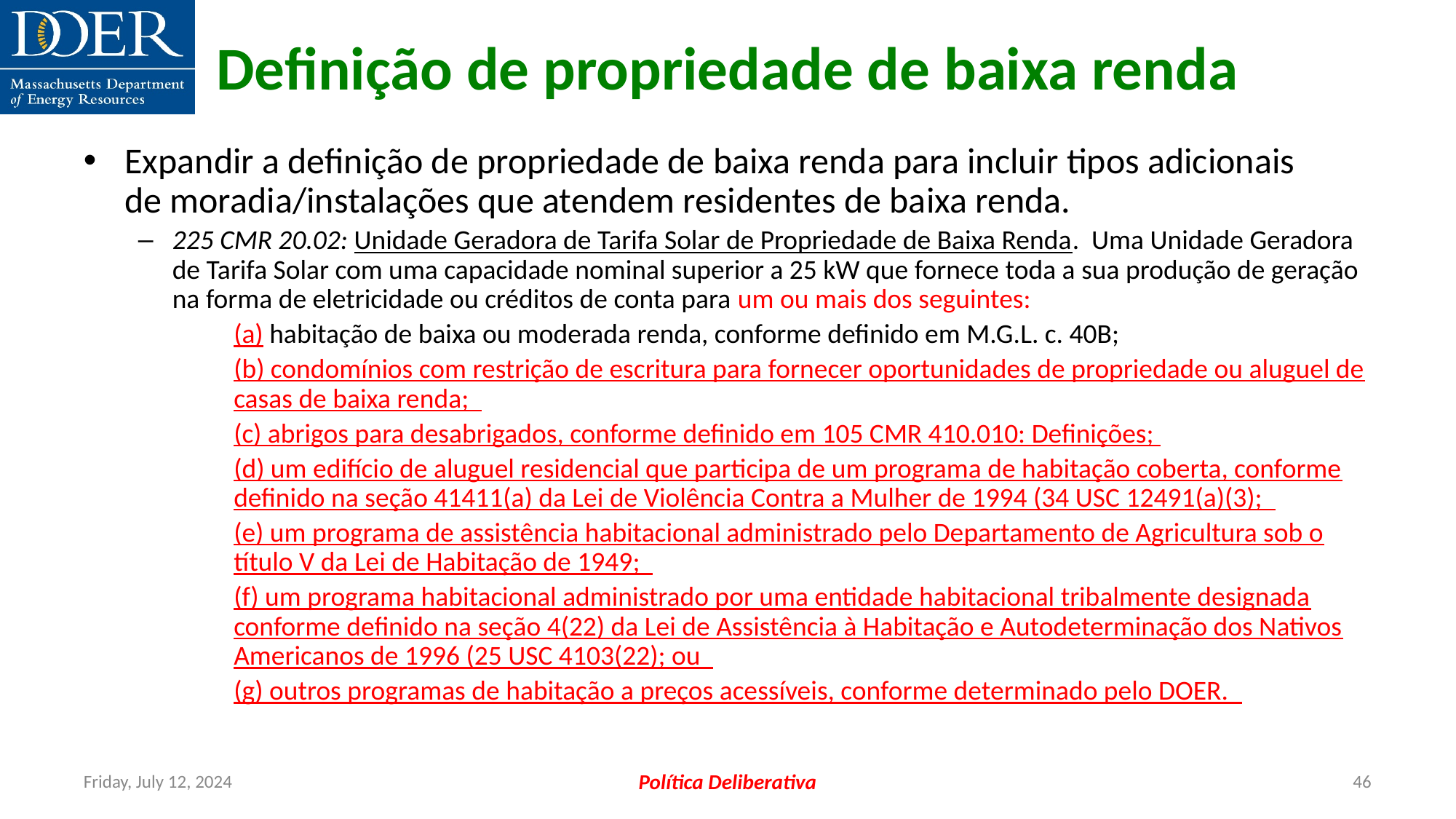

Definição de propriedade de baixa renda
Expandir a definição de propriedade de baixa renda para incluir tipos adicionais de moradia/instalações que atendem residentes de baixa renda.
225 CMR 20.02: Unidade Geradora de Tarifa Solar de Propriedade de Baixa Renda.  Uma Unidade Geradora de Tarifa Solar com uma capacidade nominal superior a 25 kW que fornece toda a sua produção de geração na forma de eletricidade ou créditos de conta para um ou mais dos seguintes:
(a) habitação de baixa ou moderada renda, conforme definido em M.G.L. c. 40B;
(b) condomínios com restrição de escritura para fornecer oportunidades de propriedade ou aluguel de casas de baixa renda;
(c) abrigos para desabrigados, conforme definido em 105 CMR 410.010: Definições;
(d) um edifício de aluguel residencial que participa de um programa de habitação coberta, conforme definido na seção 41411(a) da Lei de Violência Contra a Mulher de 1994 (34 USC 12491(a)(3);
(e) um programa de assistência habitacional administrado pelo Departamento de Agricultura sob o título V da Lei de Habitação de 1949;
(f) um programa habitacional administrado por uma entidade habitacional tribalmente designada conforme definido na seção 4(22) da Lei de Assistência à Habitação e Autodeterminação dos Nativos Americanos de 1996 (25 USC 4103(22); ou
(g) outros programas de habitação a preços acessíveis, conforme determinado pelo DOER.

Friday, July 12, 2024
Política Deliberativa
46